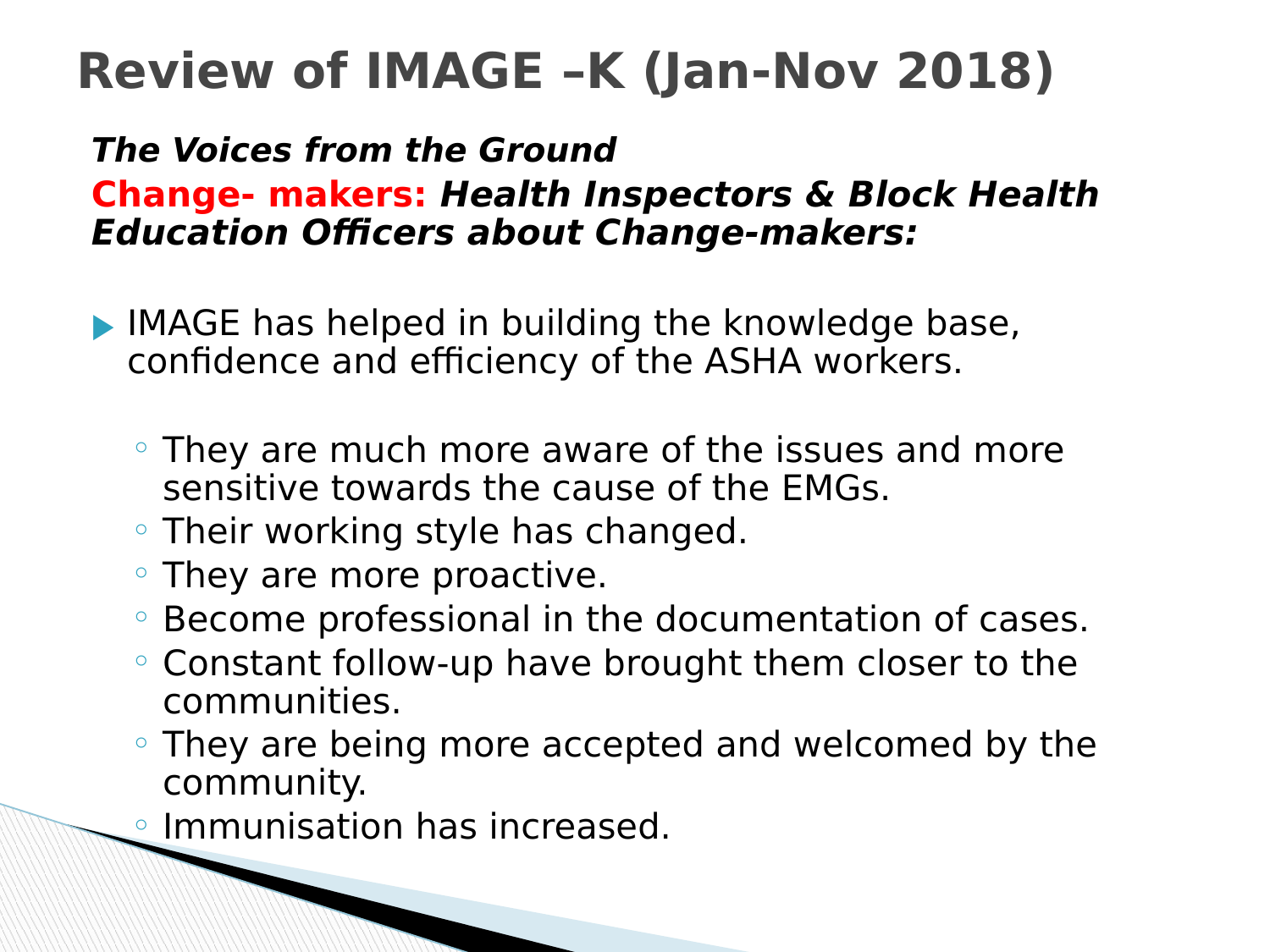

# Review of IMAGE –K (Jan-Nov 2018)
The Voices from the Ground
Change- makers: Health Inspectors & Block Health Education Officers about Change-makers:

IMAGE has helped in building the knowledge base, confidence and efficiency of the ASHA workers.

They are much more aware of the issues and more sensitive towards the cause of the EMGs.
Their working style has changed.
They are more proactive.
Become professional in the documentation of cases.
Constant follow-up have brought them closer to the communities.
They are being more accepted and welcomed by the community.
Immunisation has increased.